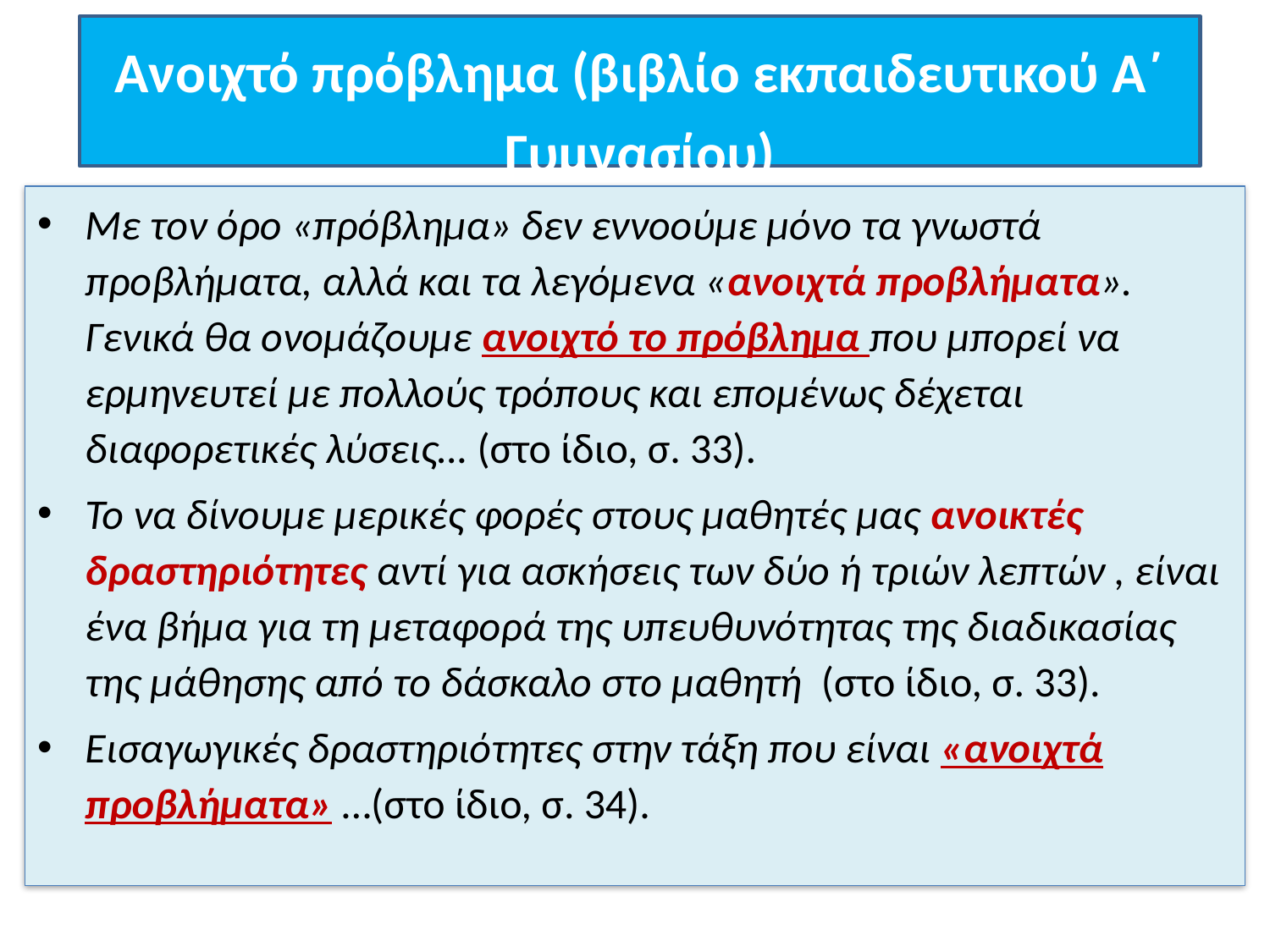

Ανοιχτό πρόβλημα (βιβλίο εκπαιδευτικού Α΄ Γυμνασίου)
Με τον όρο «πρόβλημα» δεν εννοούμε μόνο τα γνωστά προβλήματα, αλλά και τα λεγόμενα «ανοιχτά προβλήματα». Γενικά θα ονομάζουμε ανοιχτό το πρόβλημα που μπορεί να ερμηνευτεί με πολλούς τρόπους και επομένως δέχεται διαφορετικές λύσεις… (στο ίδιο, σ. 33).
Το να δίνουμε μερικές φορές στους μαθητές μας ανοικτές δραστηριότητες αντί για ασκήσεις των δύο ή τριών λεπτών , είναι ένα βήμα για τη μεταφορά της υπευθυνότητας της διαδικασίας της μάθησης από το δάσκαλο στο μαθητή  (στο ίδιο, σ. 33).
Εισαγωγικές δραστηριότητες στην τάξη που είναι «ανοιχτά προβλήματα» …(στο ίδιο, σ. 34).